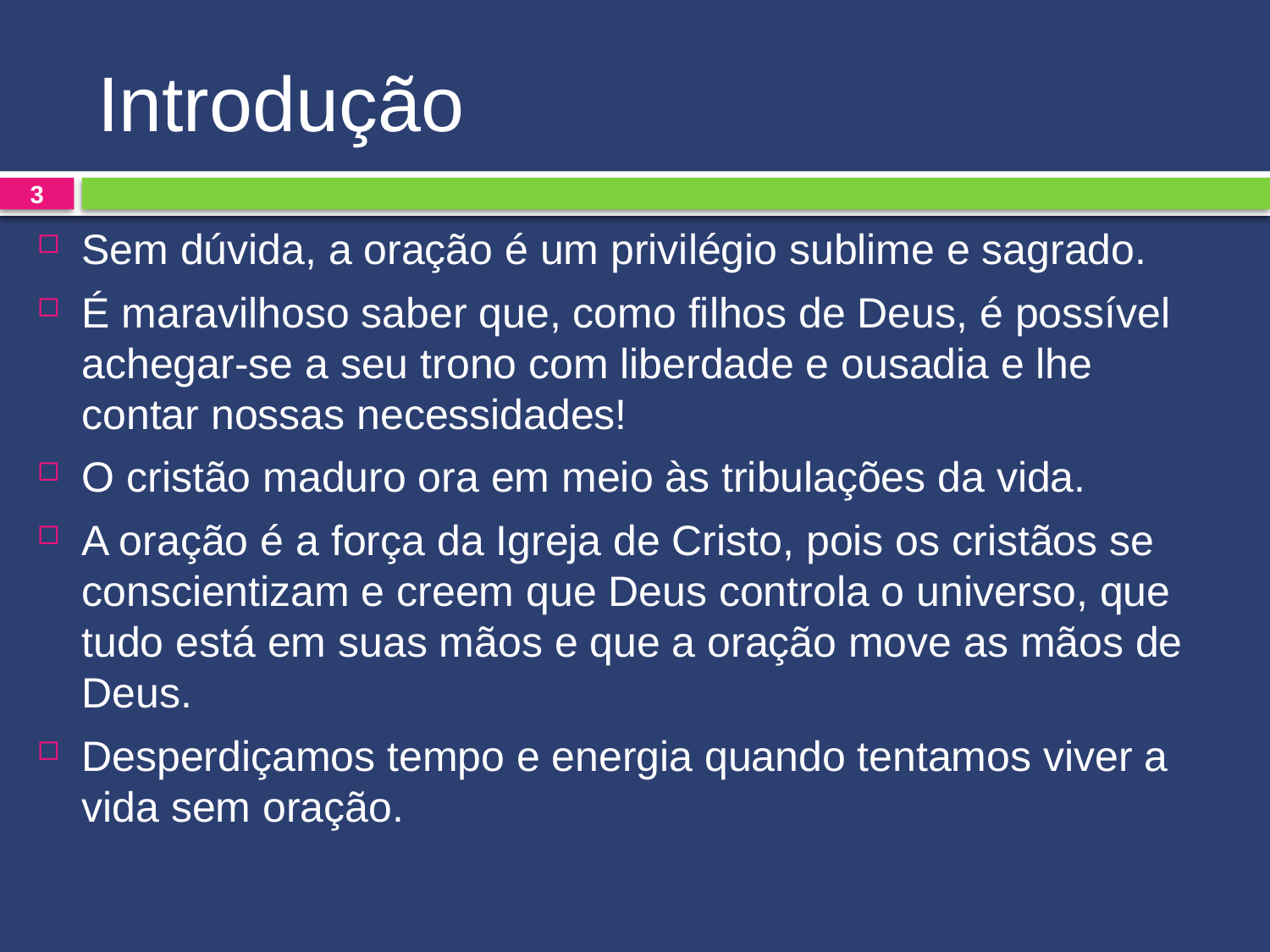

# Introdução
3
Sem dúvida, a oração é um privilégio sublime e sagrado.
É maravilhoso saber que, como filhos de Deus, é possível achegar-se a seu trono com liberdade e ousadia e lhe contar nossas necessidades!
O cristão maduro ora em meio às tribulações da vida.
A oração é a força da Igreja de Cristo, pois os cristãos se conscientizam e creem que Deus controla o universo, que tudo está em suas mãos e que a oração move as mãos de Deus.
Desperdiçamos tempo e energia quando tentamos viver a vida sem oração.